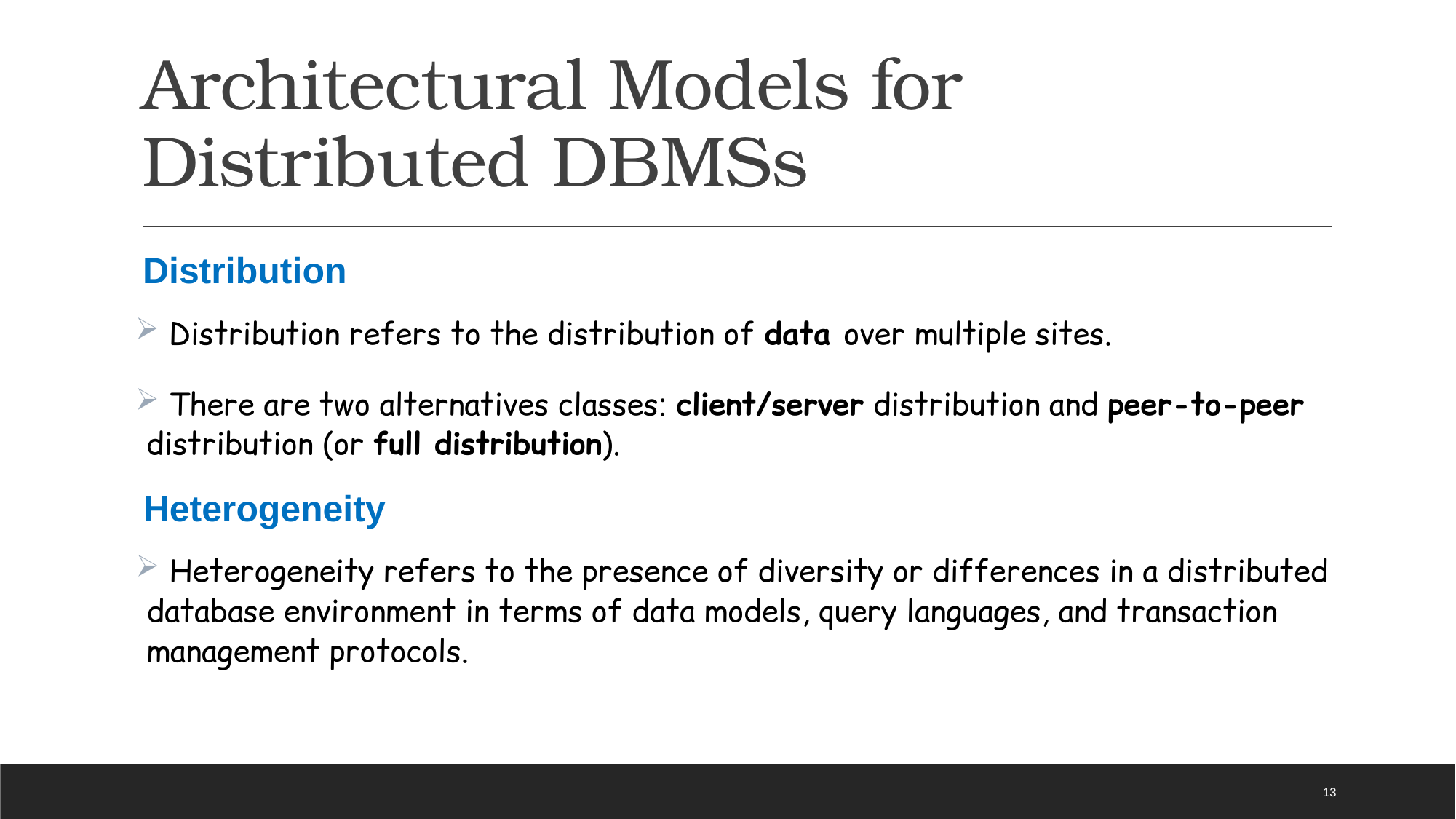

# Architectural Models for Distributed DBMSs
Distribution
 Distribution refers to the distribution of data over multiple sites.
 There are two alternatives classes: client/server distribution and peer-to-peer distribution (or full distribution).

Heterogeneity
 Heterogeneity refers to the presence of diversity or differences in a distributed database environment in terms of data models, query languages, and transaction management protocols.
13